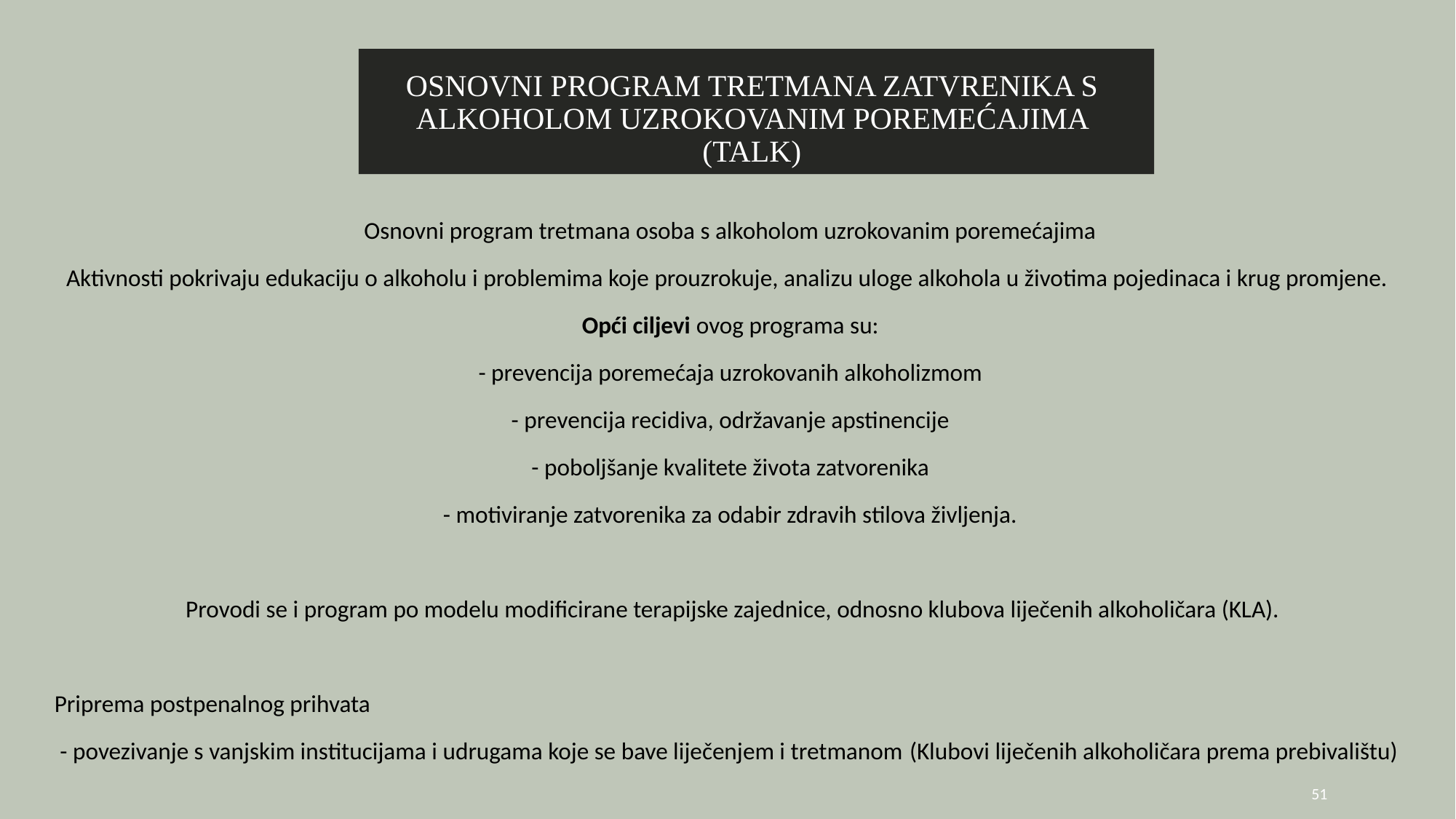

OSNOVNI PROGRAM TRETMANA ZATVRENIKA S ALKOHOLOM UZROKOVANIM POREMEĆAJIMA (TALK)
Osnovni program tretmana osoba s alkoholom uzrokovanim poremećajima
Aktivnosti pokrivaju edukaciju o alkoholu i problemima koje prouzrokuje, analizu uloge alkohola u životima pojedinaca i krug promjene.
Opći ciljevi ovog programa su:
- prevencija poremećaja uzrokovanih alkoholizmom
- prevencija recidiva, održavanje apstinencije
- poboljšanje kvalitete života zatvorenika
- motiviranje zatvorenika za odabir zdravih stilova življenja.

 Provodi se i program po modelu modificirane terapijske zajednice, odnosno klubova liječenih alkoholičara (KLA).

Priprema postpenalnog prihvata
 - povezivanje s vanjskim institucijama i udrugama koje se bave liječenjem i tretmanom (Klubovi liječenih alkoholičara prema prebivalištu)

51